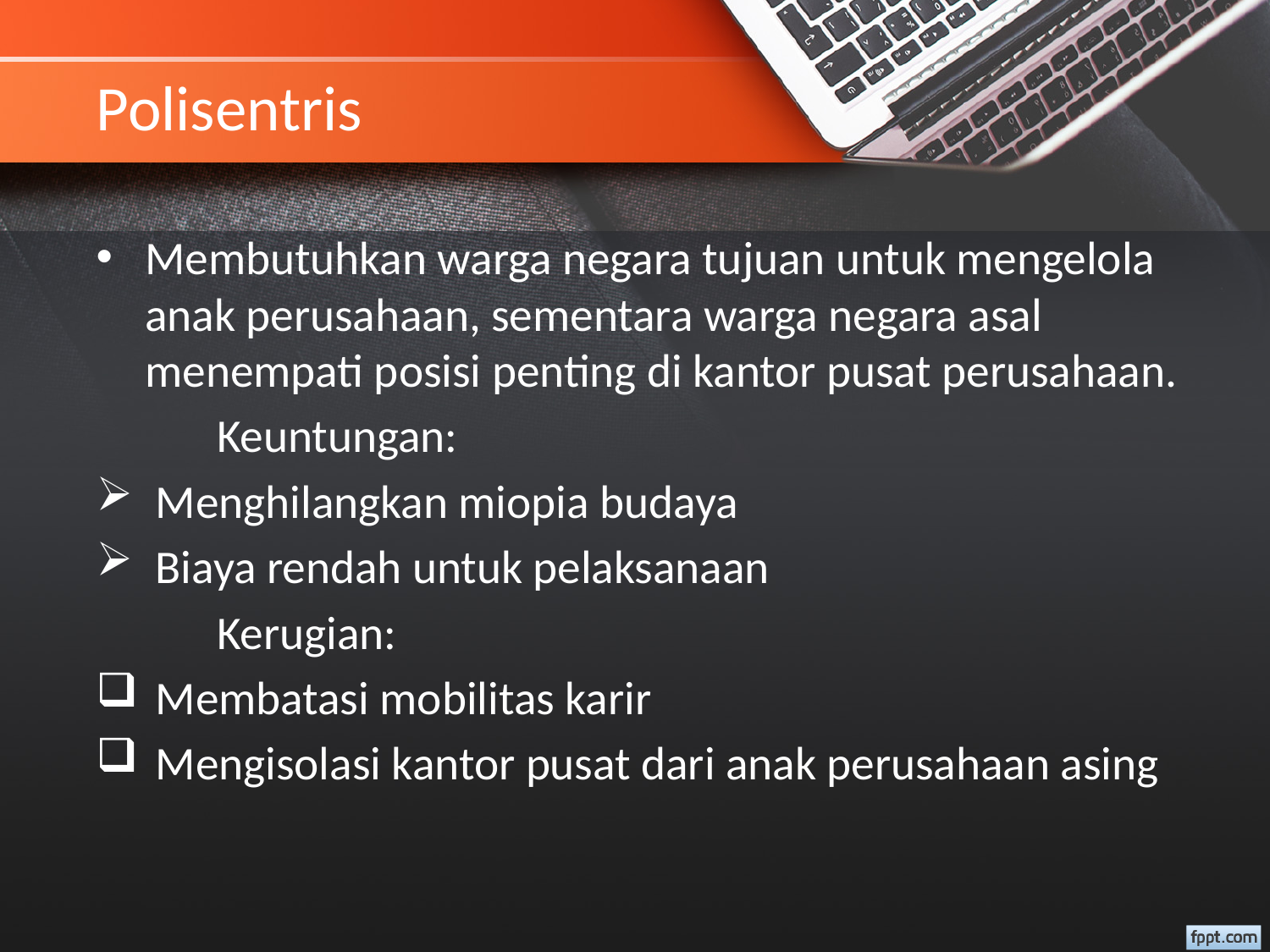

# Polisentris
Membutuhkan warga negara tujuan untuk mengelola anak perusahaan, sementara warga negara asal menempati posisi penting di kantor pusat perusahaan.
	Keuntungan:
 Menghilangkan miopia budaya
 Biaya rendah untuk pelaksanaan
	Kerugian:
 Membatasi mobilitas karir
 Mengisolasi kantor pusat dari anak perusahaan asing